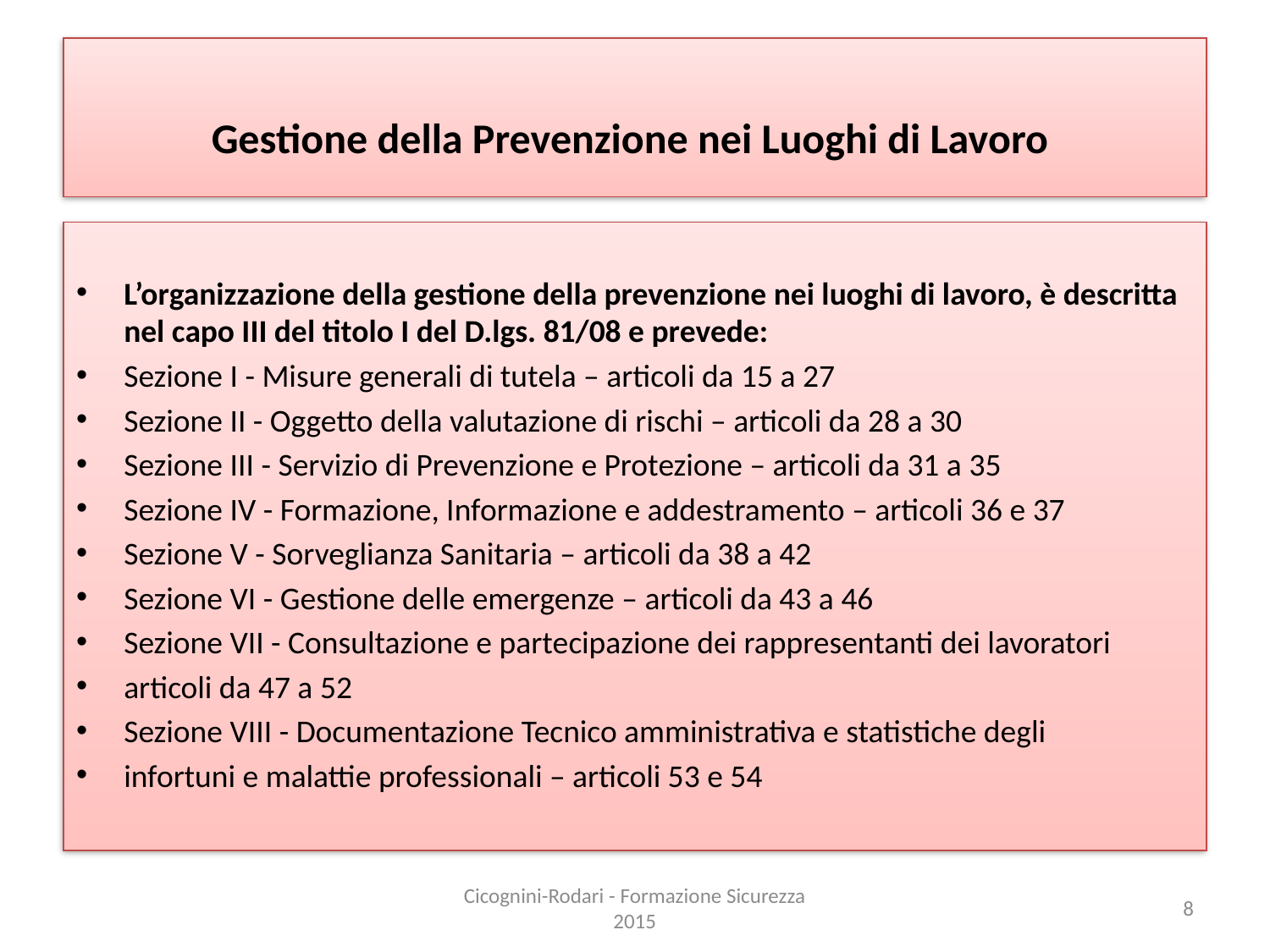

# Gestione della Prevenzione nei Luoghi di Lavoro

L’organizzazione della gestione della prevenzione nei luoghi di lavoro, è descritta nel capo III del titolo I del D.lgs. 81/08 e prevede:
Sezione I - Misure generali di tutela – articoli da 15 a 27
Sezione II - Oggetto della valutazione di rischi – articoli da 28 a 30
Sezione III - Servizio di Prevenzione e Protezione – articoli da 31 a 35
Sezione IV - Formazione, Informazione e addestramento – articoli 36 e 37
Sezione V - Sorveglianza Sanitaria – articoli da 38 a 42
Sezione VI - Gestione delle emergenze – articoli da 43 a 46
Sezione VII - Consultazione e partecipazione dei rappresentanti dei lavoratori
articoli da 47 a 52
Sezione VIII - Documentazione Tecnico amministrativa e statistiche degli
infortuni e malattie professionali – articoli 53 e 54
Cicognini-Rodari - Formazione Sicurezza 2015
8